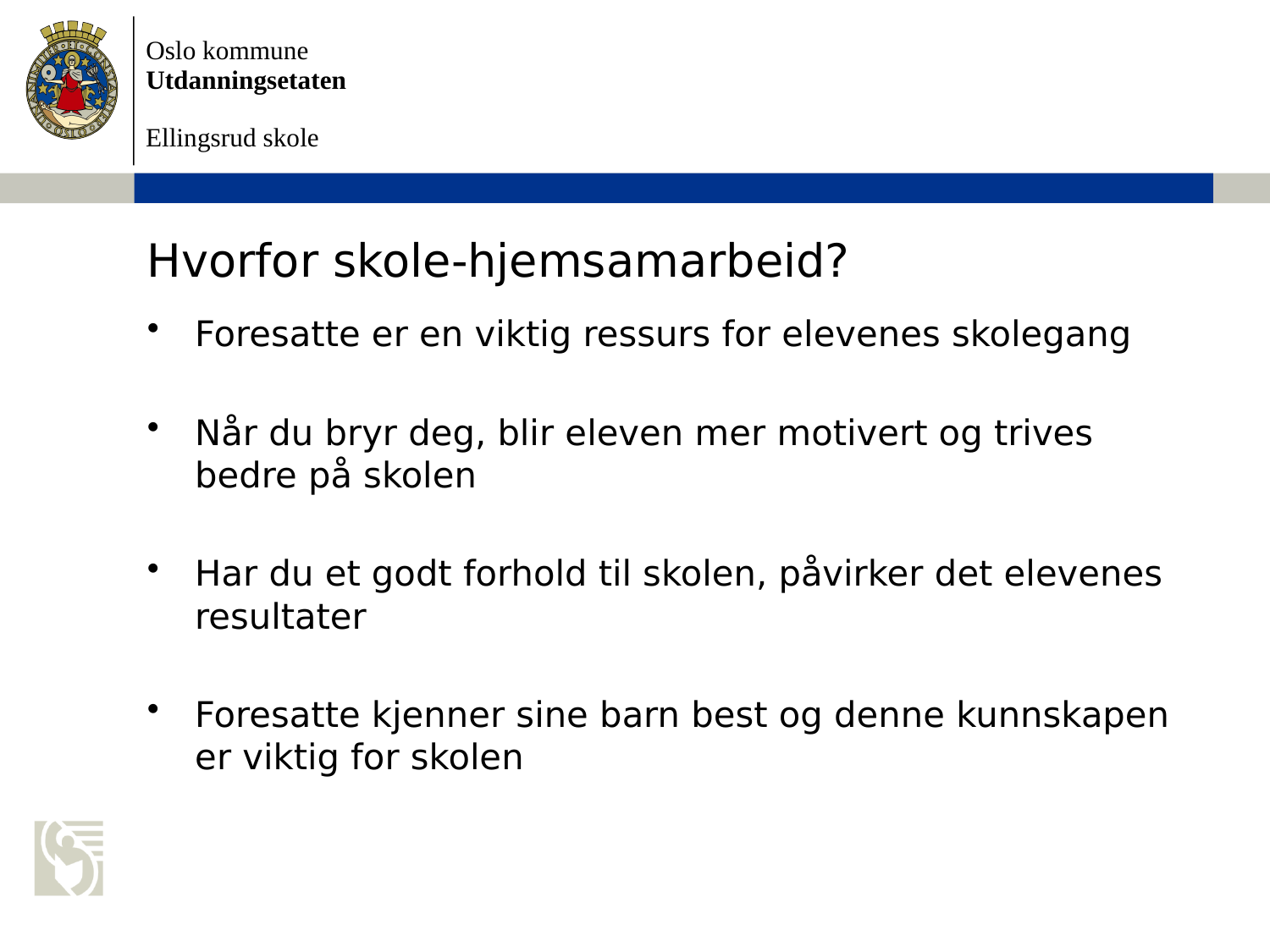

# Hvorfor skole-hjemsamarbeid?
Foresatte er en viktig ressurs for elevenes skolegang

Når du bryr deg, blir eleven mer motivert og trives bedre på skolen

Har du et godt forhold til skolen, påvirker det elevenes resultater

Foresatte kjenner sine barn best og denne kunnskapen er viktig for skolen